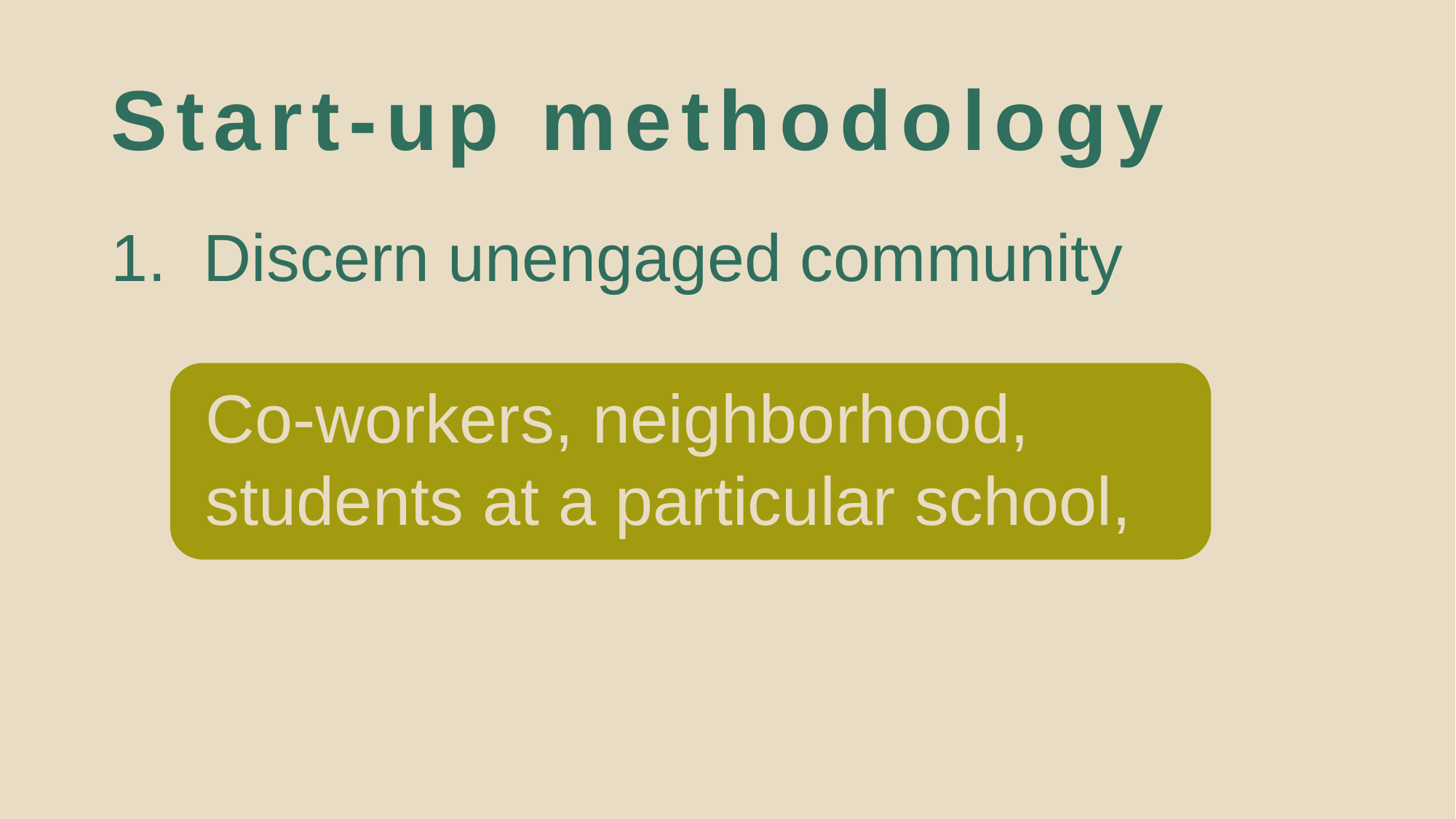

# Start-up methodology
1.  Discern unengaged community

Co-workers, neighborhood, students at a particular school, etc